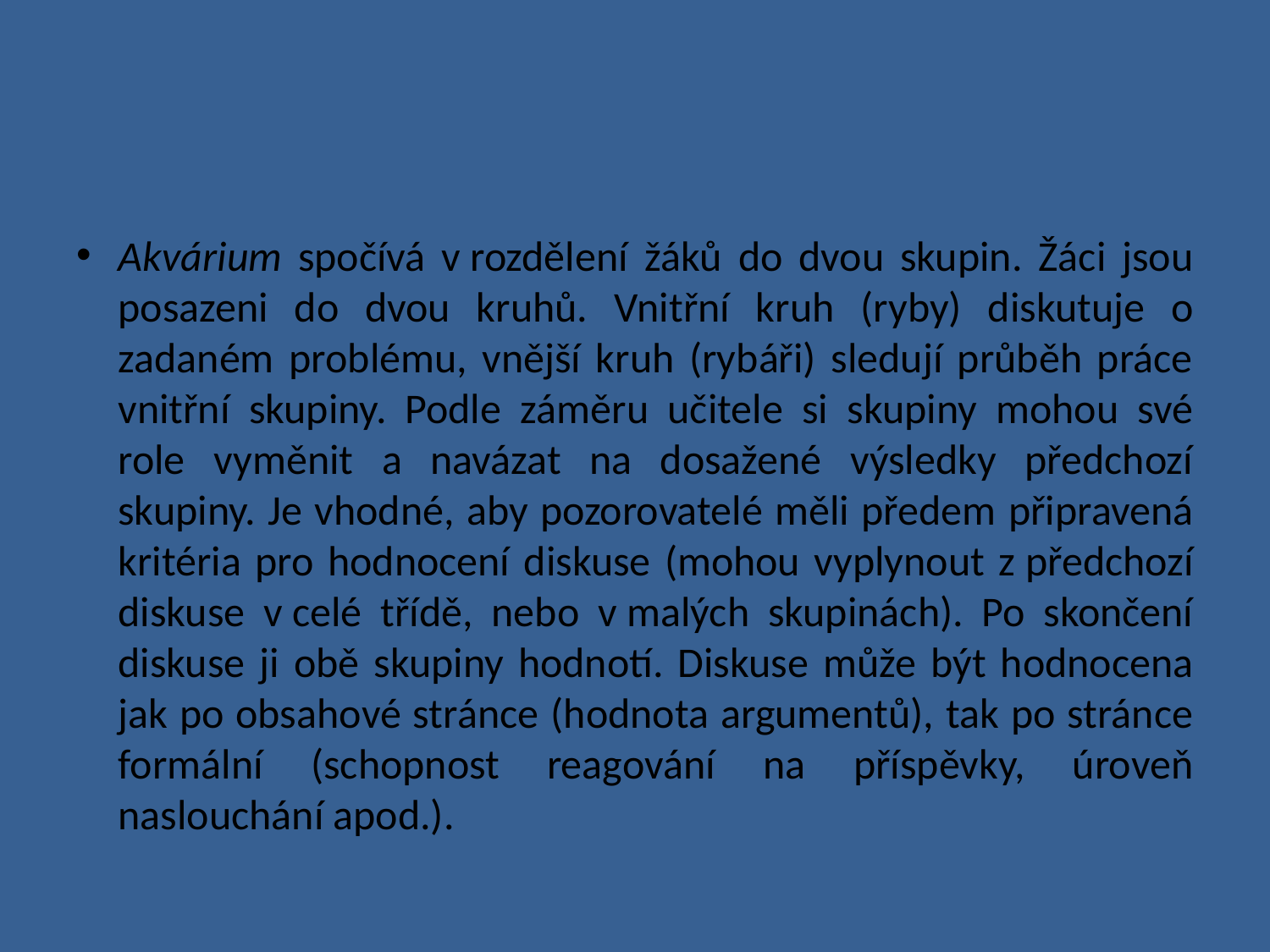

#
Akvárium spočívá v rozdělení žáků do dvou skupin. Žáci jsou posazeni do dvou kruhů. Vnitřní kruh (ryby) diskutuje o zadaném problému, vnější kruh (rybáři) sledují průběh práce vnitřní skupiny. Podle záměru učitele si skupiny mohou své role vyměnit a navázat na dosažené výsledky předchozí skupiny. Je vhodné, aby pozorovatelé měli předem připravená kritéria pro hodnocení diskuse (mohou vyplynout z předchozí diskuse v celé třídě, nebo v malých skupinách). Po skončení diskuse ji obě skupiny hodnotí. Diskuse může být hodnocena jak po obsahové stránce (hodnota argumentů), tak po stránce formální (schopnost reagování na příspěvky, úroveň naslouchání apod.).